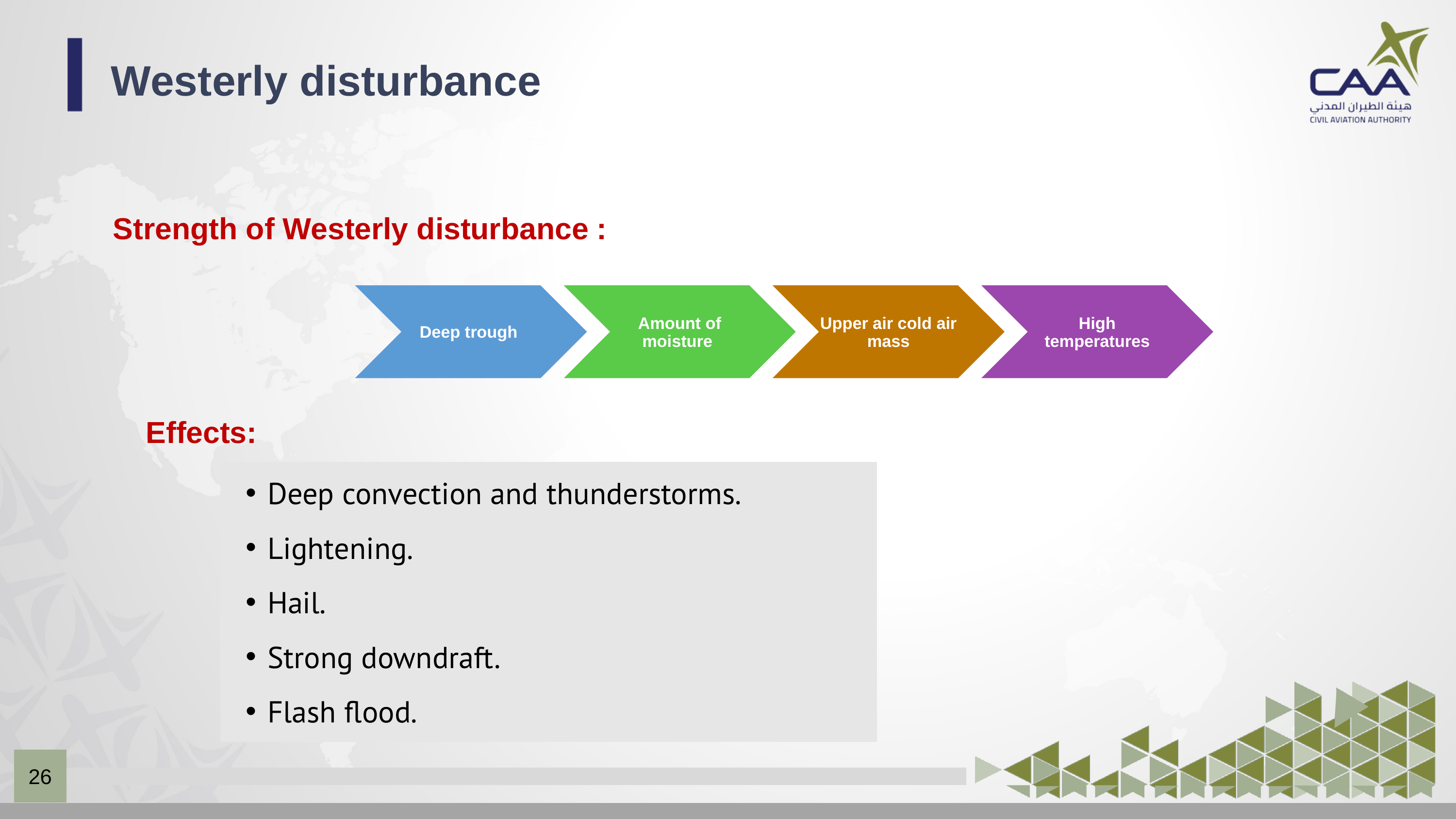

Westerly disturbance

Strength of Westerly disturbance :

 Deep trough

Amount of moisture

Upper air cold air mass

High temperatures

Effects:

Deep convection and thunderstorms.
Lightening.
Hail.
Strong downdraft.
Flash flood.

26